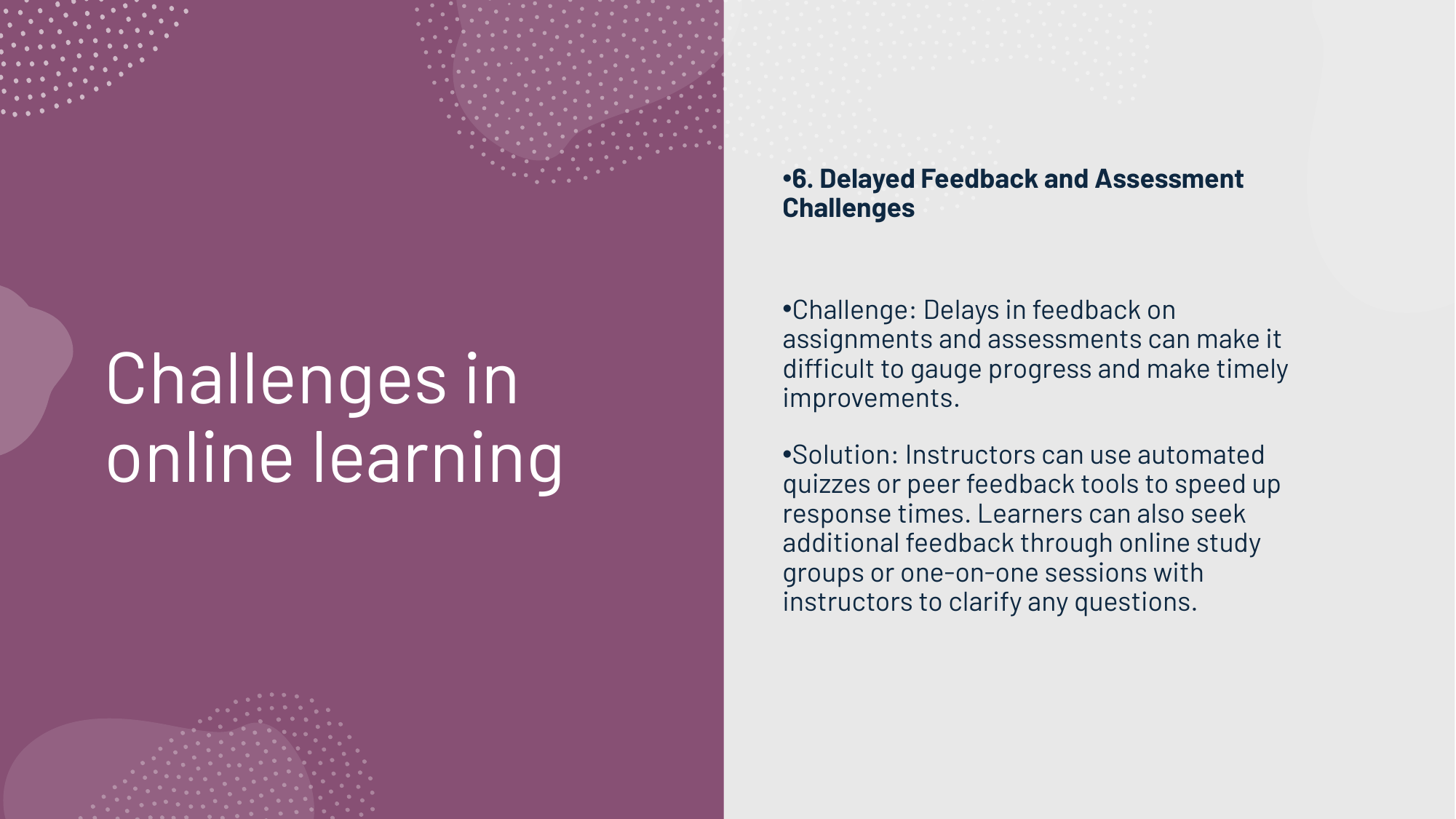

6. Delayed Feedback and Assessment Challenges

Challenge: Delays in feedback on assignments and assessments can make it difficult to gauge progress and make timely improvements.
Solution: Instructors can use automated quizzes or peer feedback tools to speed up response times. Learners can also seek additional feedback through online study groups or one-on-one sessions with instructors to clarify any questions.

# Challenges in online learning